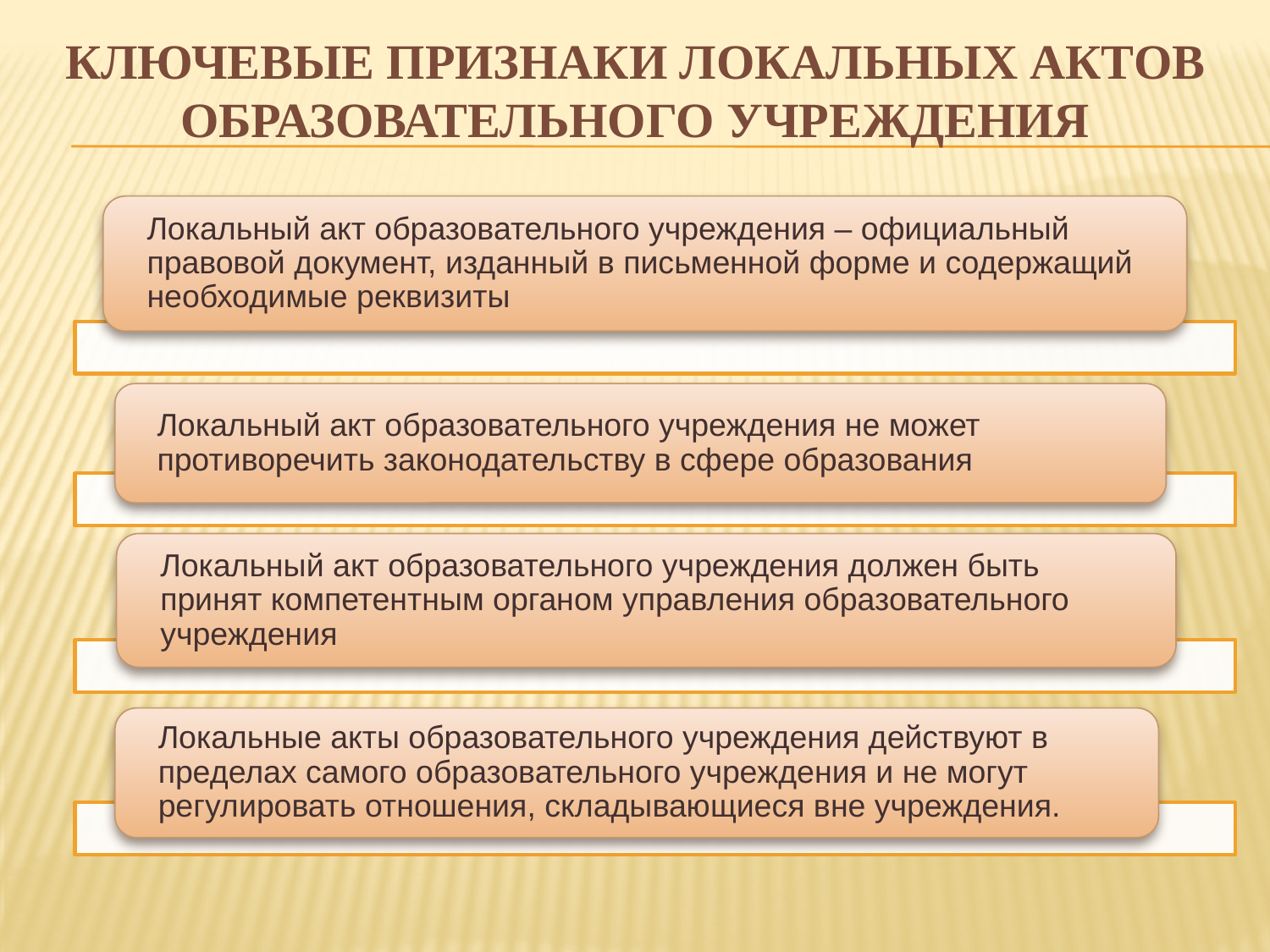

# Ключевые признаки локальных актов образовательного учреждения
Локальный акт образовательного учреждения – официальный правовой документ, изданный в письменной форме и содержащий необходимые реквизиты
Локальный акт образовательного учреждения не может противоречить законодательству в сфере образования
Локальный акт образовательного учреждения должен быть принят компетентным органом управления образовательного учреждения
Локальные акты образовательного учреждения действуют в пределах самого образовательного учреждения и не могут регулировать отношения, складывающиеся вне учреждения.